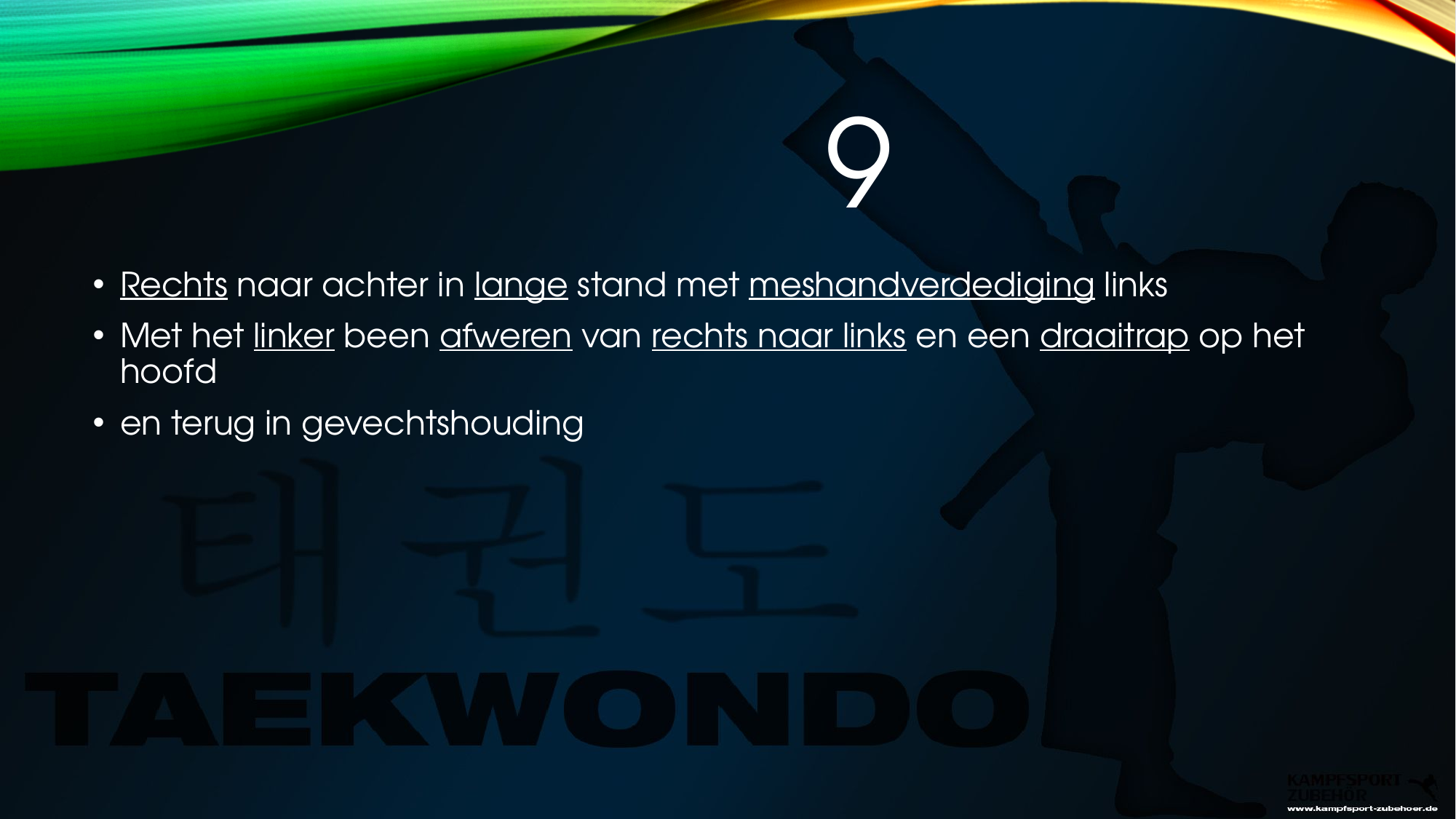

# 9
Rechts naar achter in lange stand met meshandverdediging links
Met het linker been afweren van rechts naar links en een draaitrap op het hoofd
en terug in gevechtshouding